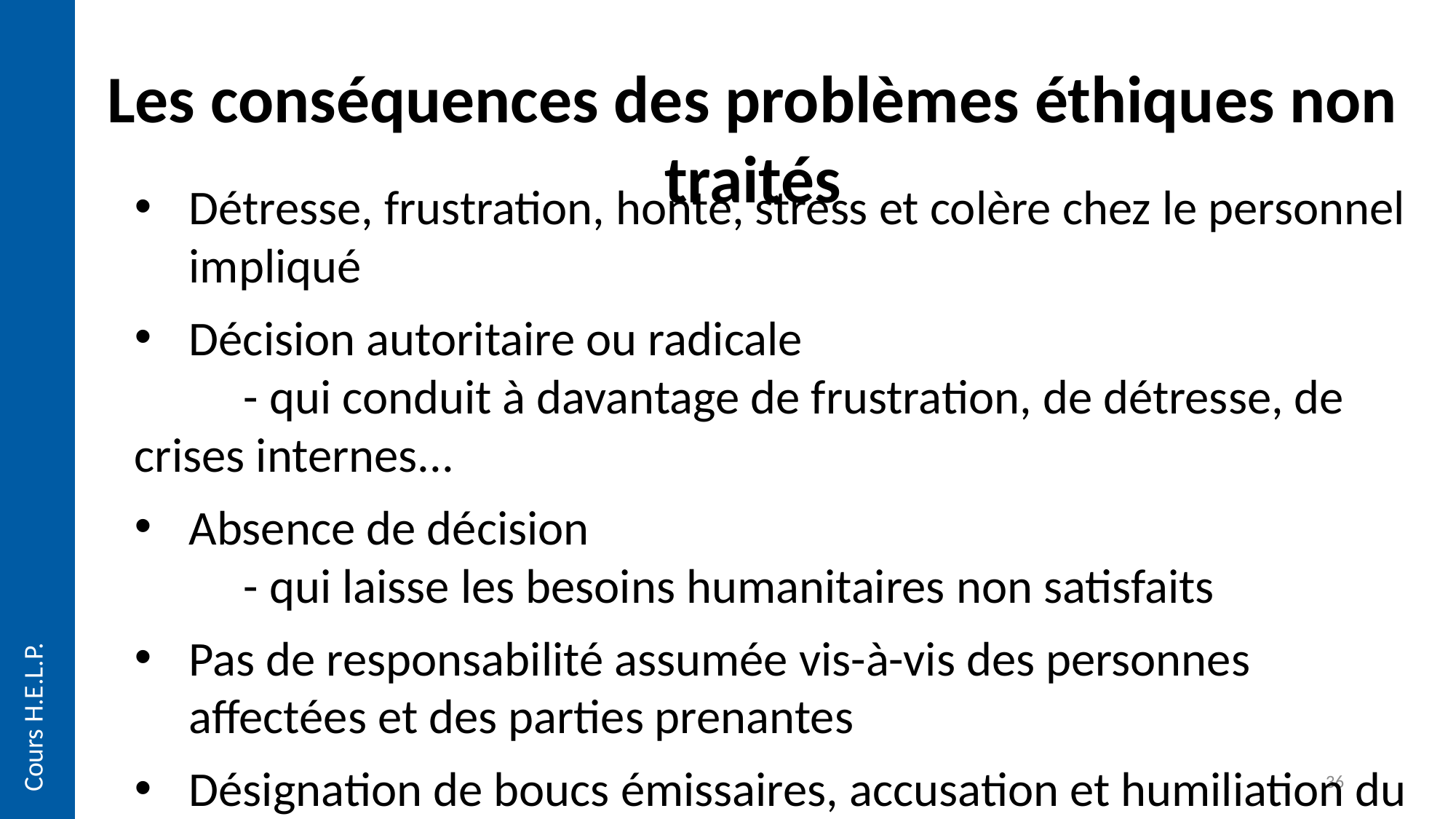

Les conséquences des problèmes éthiques non traités
Détresse, frustration, honte, stress et colère chez le personnel impliqué

Décision autoritaire ou radicale
	- qui conduit à davantage de frustration, de détresse, de crises internes...

Absence de décision
	- qui laisse les besoins humanitaires non satisfaits

Pas de responsabilité assumée vis-à-vis des personnes affectées et des parties prenantes

Désignation de boucs émissaires, accusation et humiliation du personnel ou des acteurs externes
Cours H.E.L.P.
36